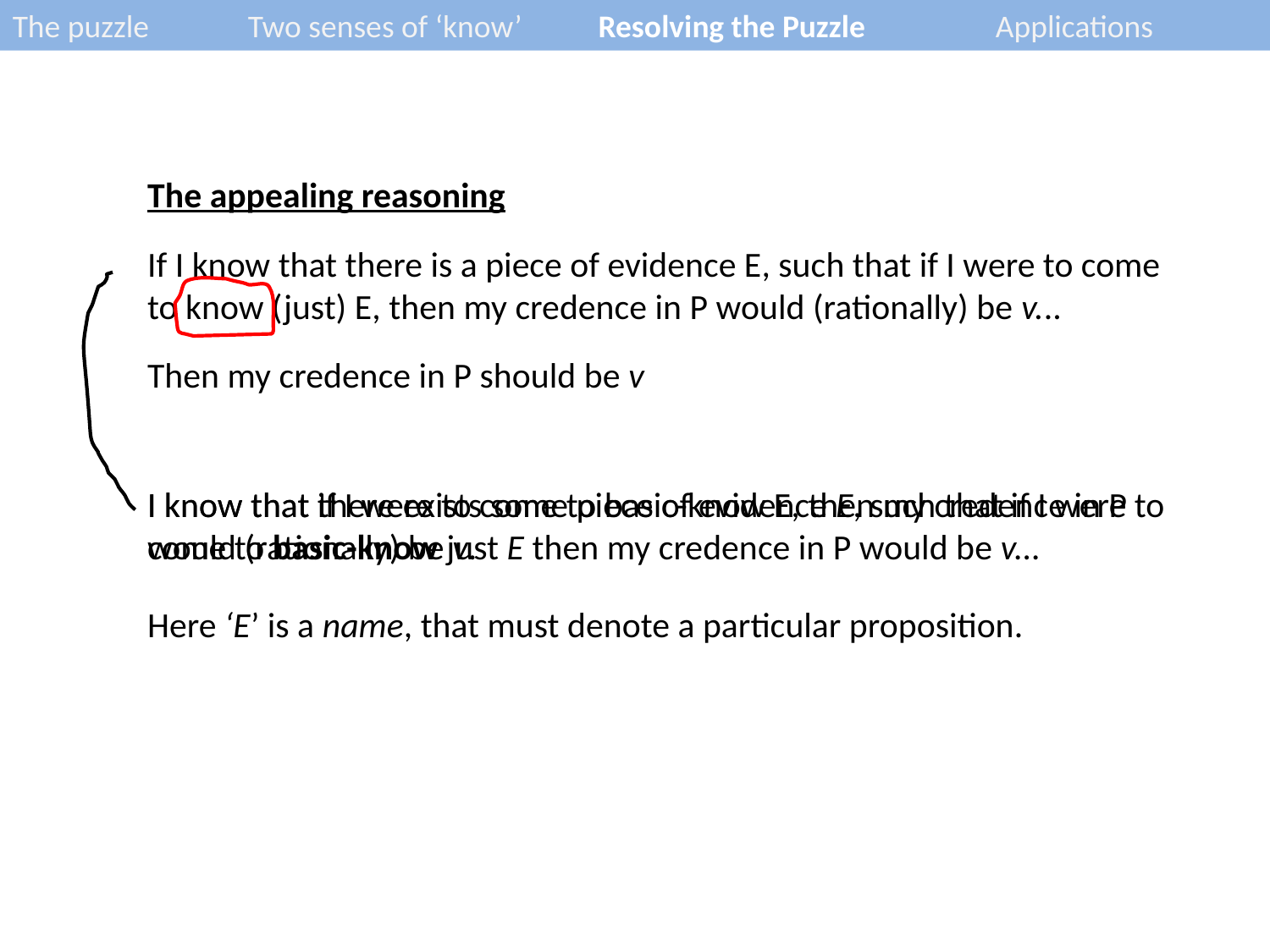

The puzzle 	Two senses of ‘know’	Resolving the Puzzle	Applications
The appealing reasoning
If I know that there is a piece of evidence E, such that if I were to come to know (just) E, then my credence in P would (rationally) be v...

Then my credence in P should be v
I know that if I were to come to basic-know E, then my credence in P would (rationally) be v.
I know that there exists some piece of evidence E, such that if I were to come to basic-know just E then my credence in P would be v...
Here ‘E’ is a name, that must denote a particular proposition.